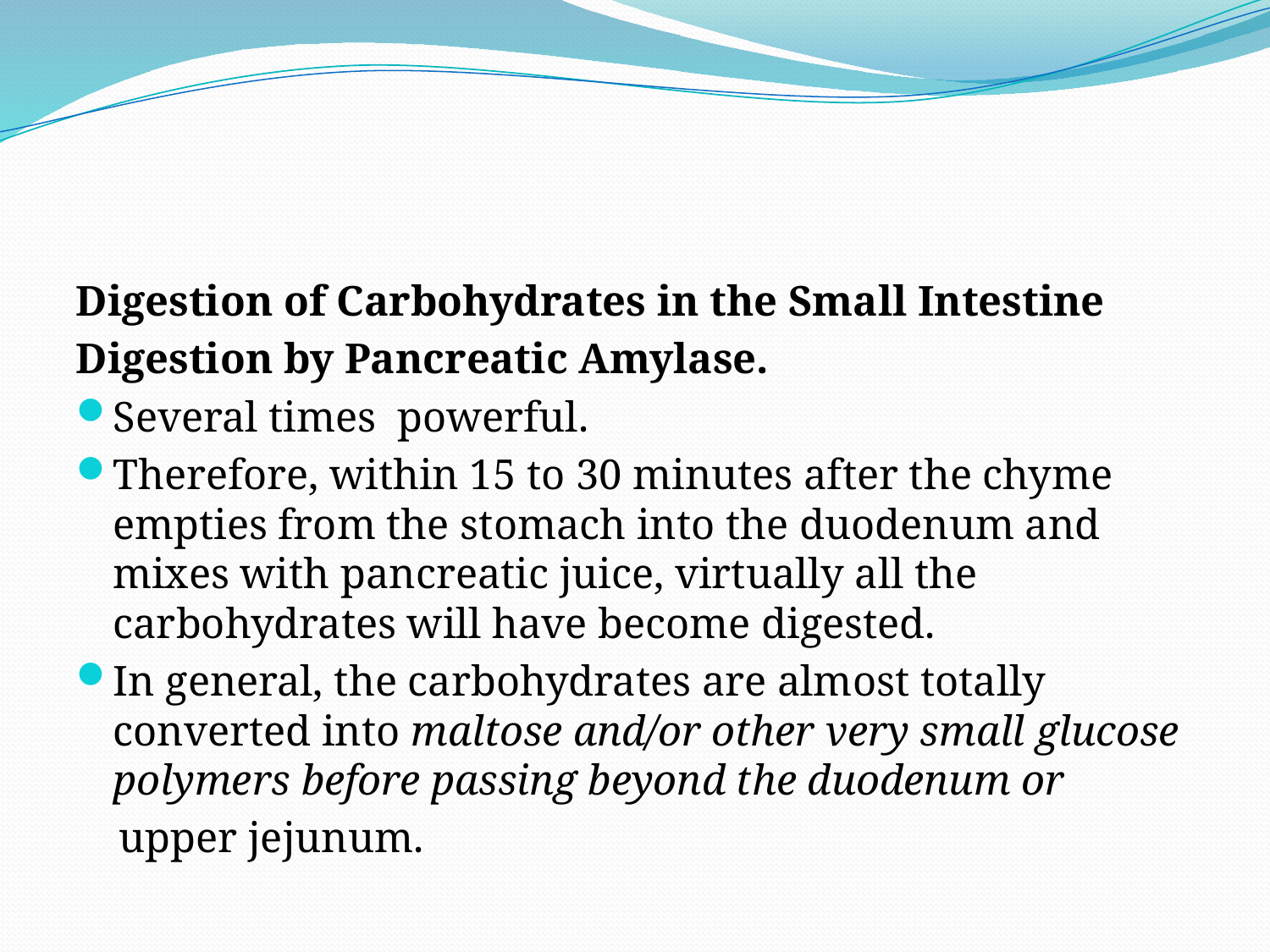

#
Digestion of Carbohydrates in the Small Intestine
Digestion by Pancreatic Amylase.
Several times  powerful.
Therefore, within 15 to 30 minutes after the chyme empties from the stomach into the duodenum and mixes with pancreatic juice, virtually all the  carbohydrates will have become digested.
In general, the carbohydrates are almost totally converted into maltose and/or other very small glucose polymers before passing beyond the duodenum or
    upper jejunum.